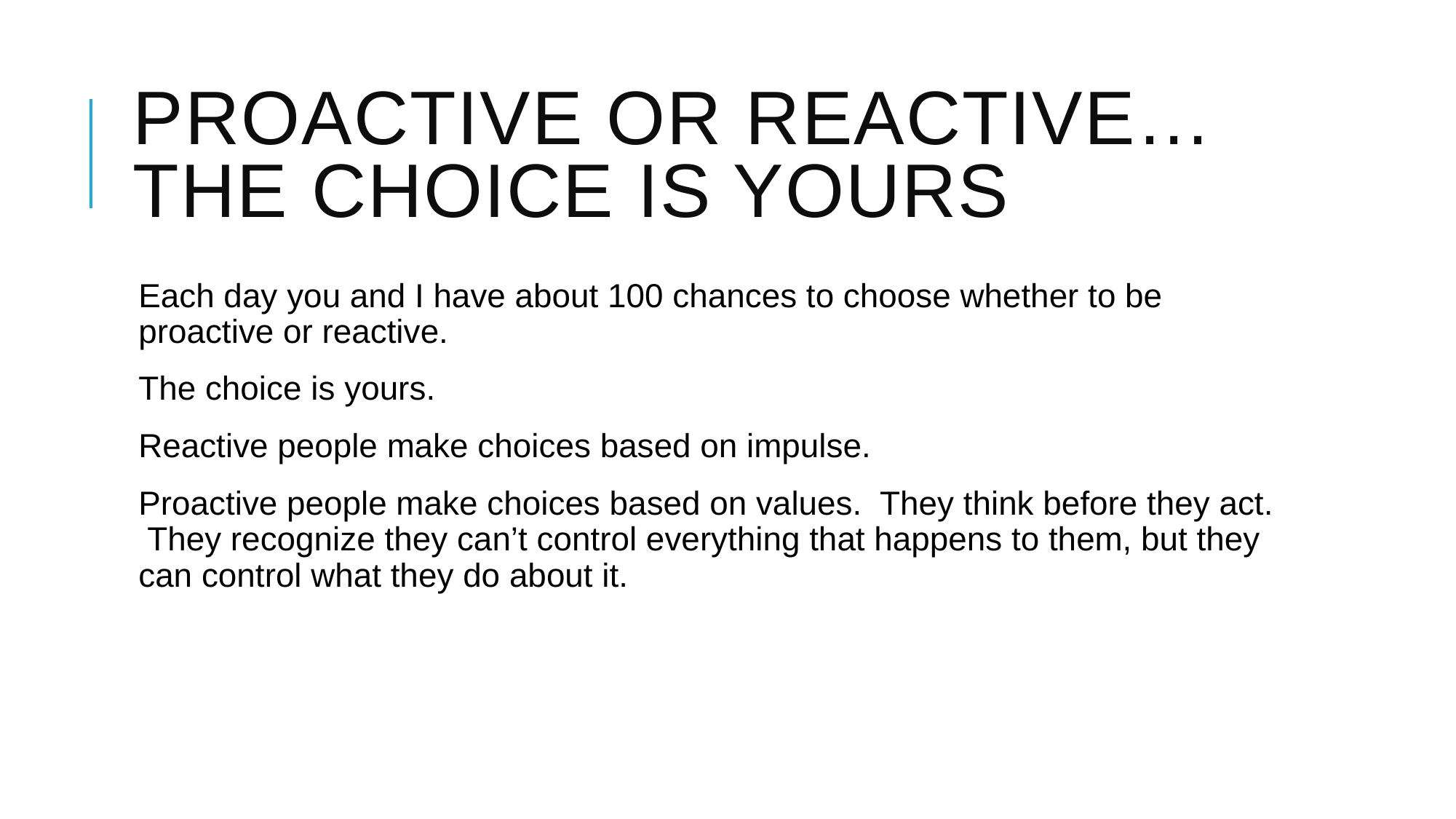

# Proactive or Reactive…the Choice is Yours
Each day you and I have about 100 chances to choose whether to be proactive or reactive.
The choice is yours.
Reactive people make choices based on impulse.
Proactive people make choices based on values.  They think before they act.  They recognize they can’t control everything that happens to them, but they can control what they do about it.